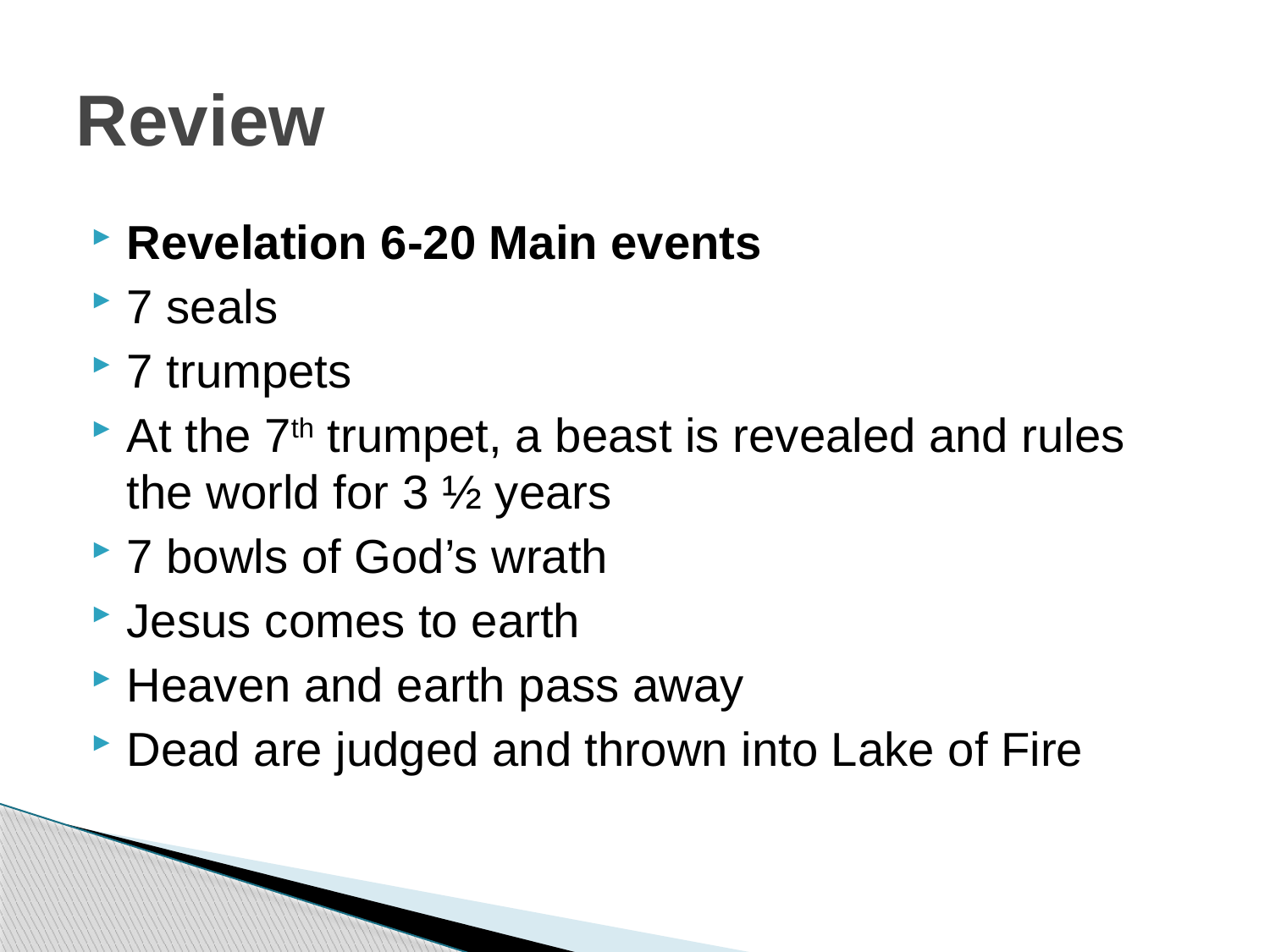

# Review
Revelation 6-20 Main events
7 seals
7 trumpets
At the 7th trumpet, a beast is revealed and rules the world for 3 ½ years
7 bowls of God’s wrath
Jesus comes to earth
Heaven and earth pass away
Dead are judged and thrown into Lake of Fire